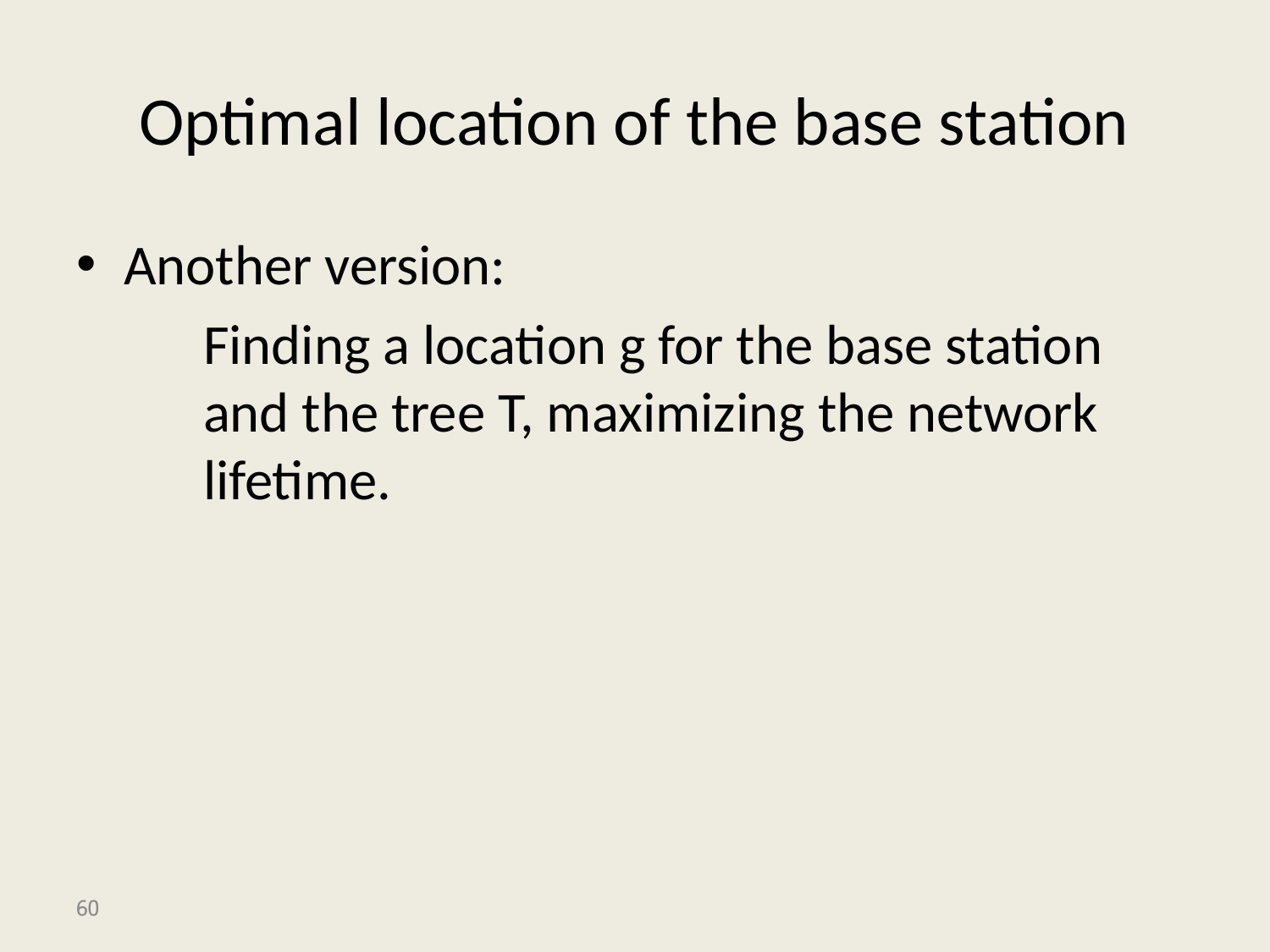

# Optimal location of the base station
Another version:
	Finding a location g for the base station 	and the tree T, maximizing the network 	lifetime.

60